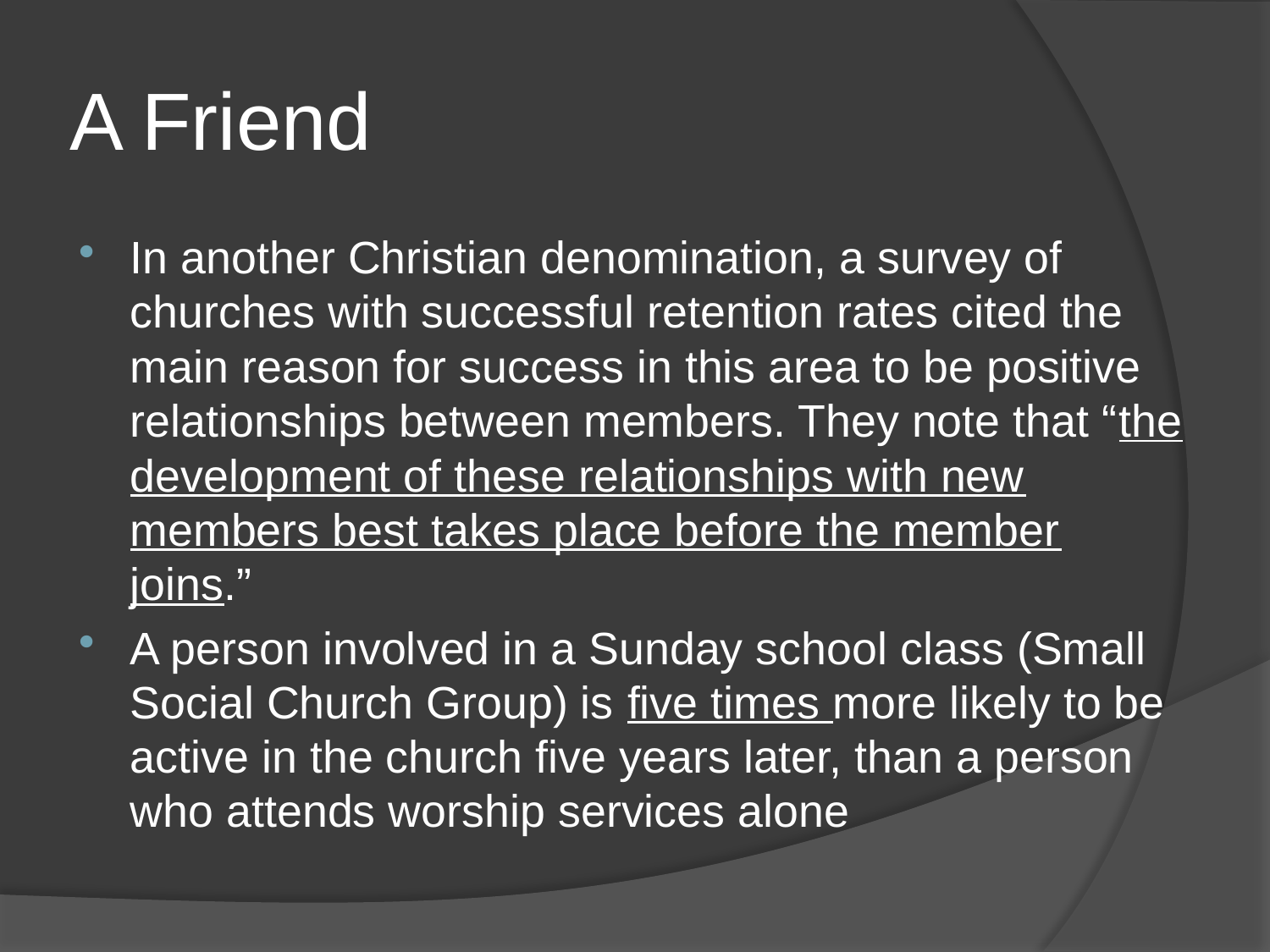

# A Friend
In another Christian denomination, a survey of churches with successful retention rates cited the main reason for success in this area to be positive relationships between members. They note that “the development of these relationships with new members best takes place before the member joins.”
A person involved in a Sunday school class (Small Social Church Group) is five times more likely to be active in the church five years later, than a person who attends worship services alone